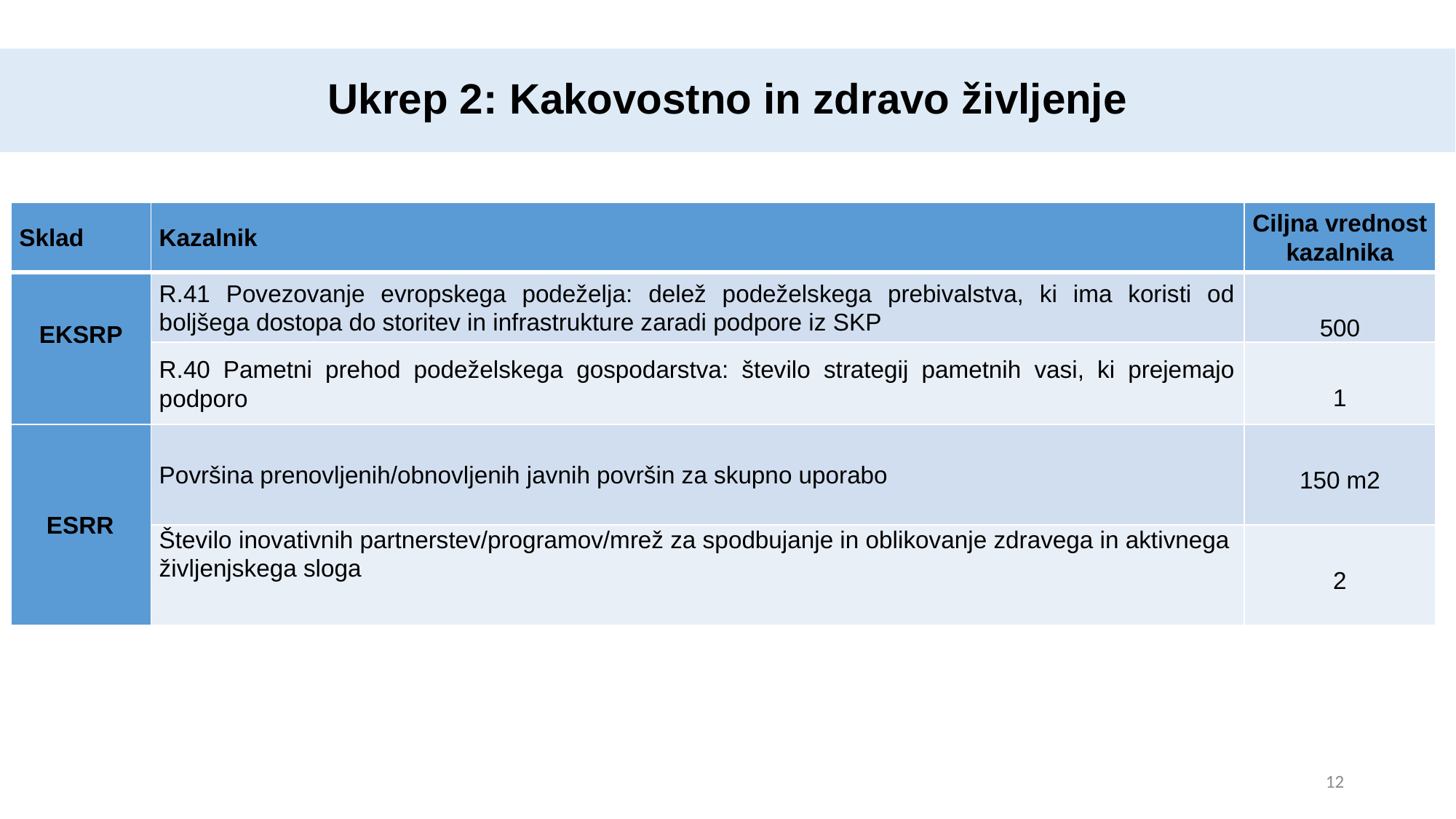

Ukrep 2: Kakovostno in zdravo življenje
| Sklad | Kazalnik | Ciljna vrednost kazalnika |
| --- | --- | --- |
| EKSRP | R.41 Povezovanje evropskega podeželja: delež podeželskega prebivalstva, ki ima koristi od boljšega dostopa do storitev in infrastrukture zaradi podpore iz SKP | 500 |
|  | R.40 Pametni prehod podeželskega gospodarstva: število strategij pametnih vasi, ki prejemajo podporo | 1 |
| ESRR | Površina prenovljenih/obnovljenih javnih površin za skupno uporabo | 150 m2 |
|  | Število inovativnih partnerstev/programov/mrež za spodbujanje in oblikovanje zdravega in aktivnega življenjskega sloga | 2 |
12